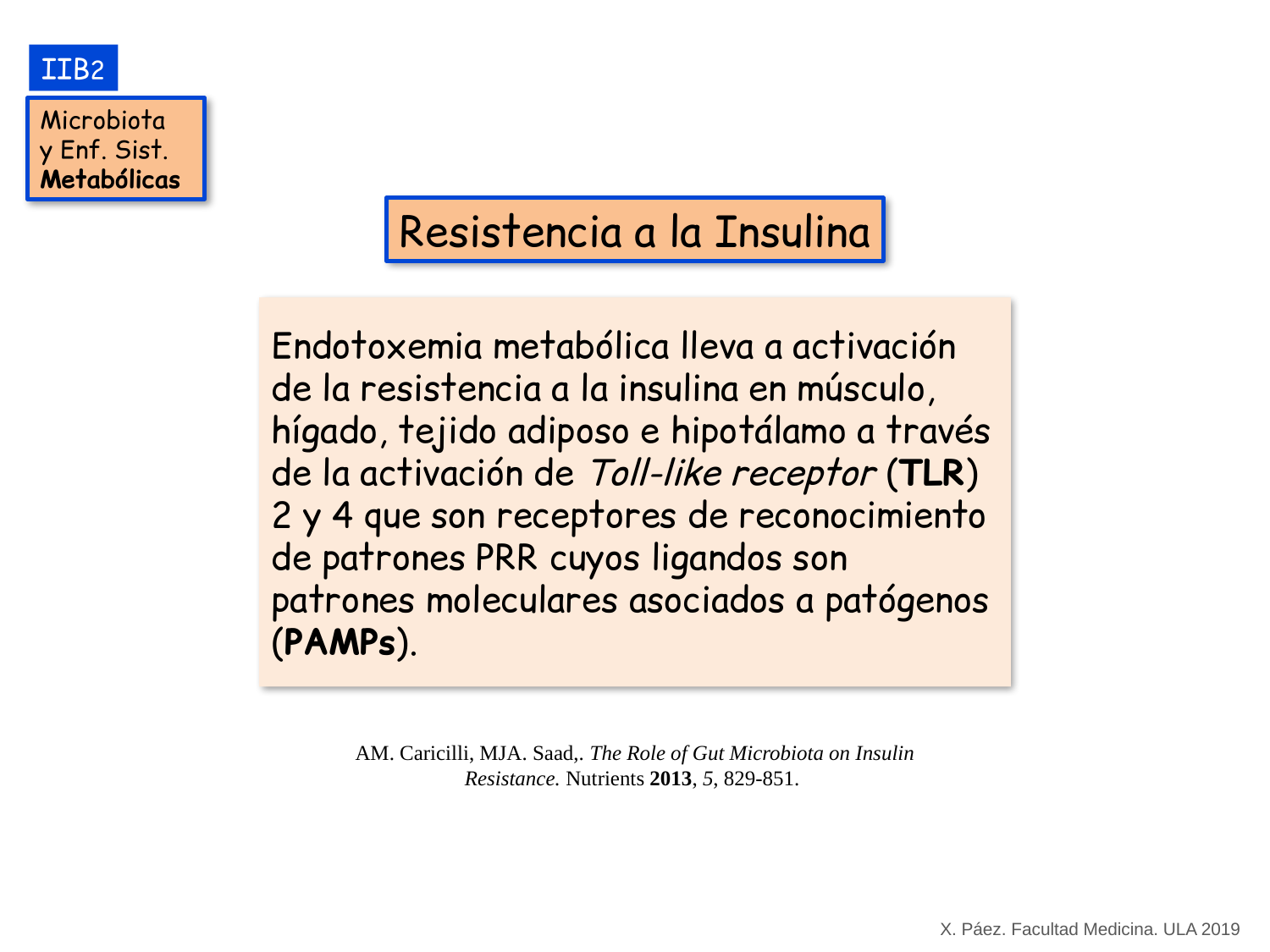

IIB2
Microbiota
y Enf. Sist.
Metabólicas
Resistencia a la Insulina

Endotoxemia metabólica lleva a activación de la resistencia a la insulina en músculo, hígado, tejido adiposo e hipotálamo a través de la activación de Toll-like receptor (TLR) 2 y 4 que son receptores de reconocimiento de patrones PRR cuyos ligandos son patrones moleculares asociados a patógenos (PAMPs).

AM. Caricilli, MJA. Saad,. The Role of Gut Microbiota on Insulin Resistance. Nutrients 2013, 5, 829-851.
X. Páez. Facultad Medicina. ULA 2019